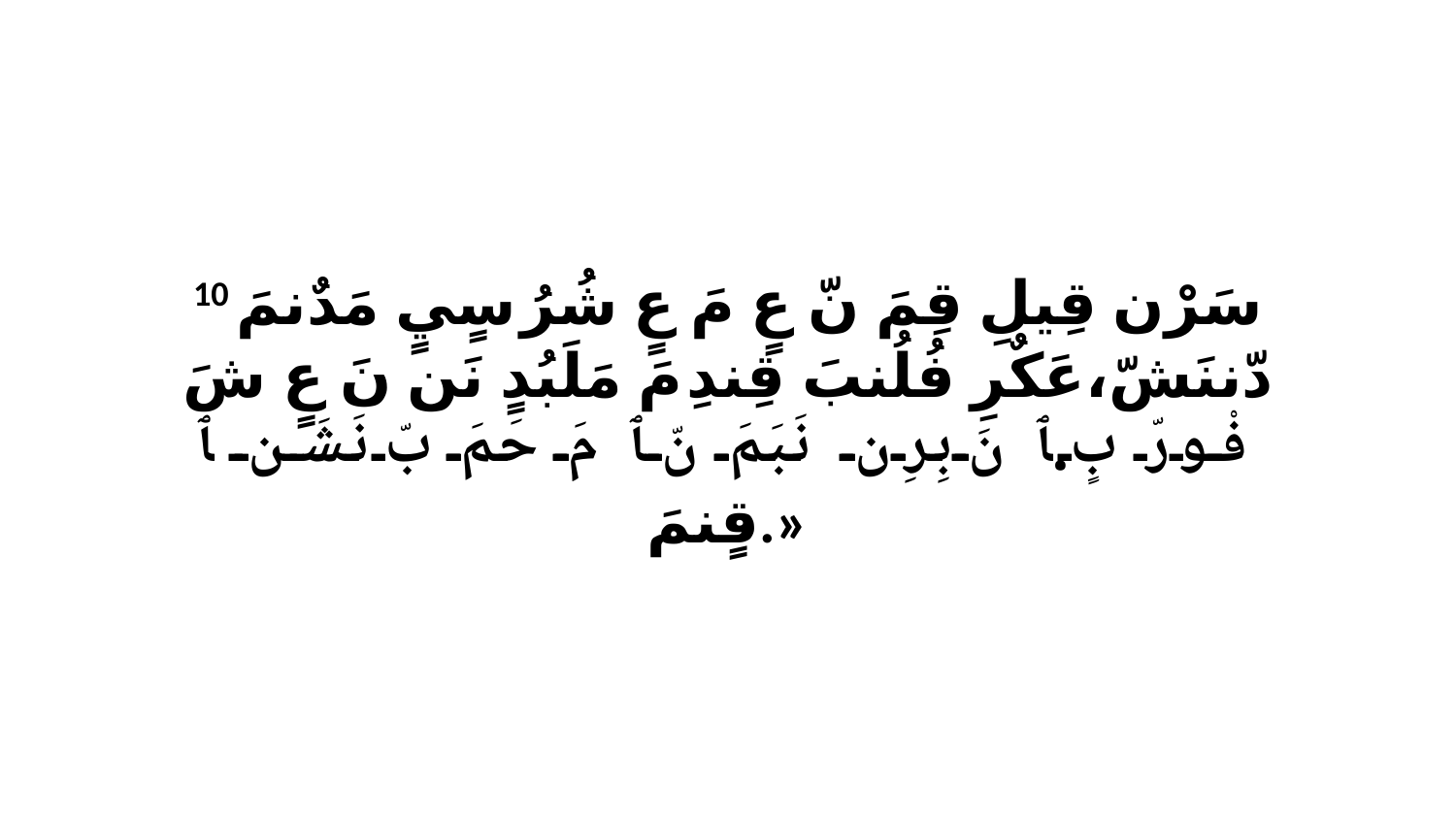

10 سَرْن قِيلِ قِمَ نّ عٍ مَ عٍ شُرُ سٍيٍ مَدٌنمَ دّننَشّ،عَكٌرِ فُلُنبَ قِندِ مَ مَلَبُدٍ نَن نَ عٍ شَ فْورّ بٍ.ﭑ نَ بِرِن نَبَمَ نّ ﭑ مَ حَمَ بّ نَشَن ﭑ قٍنمَ.»